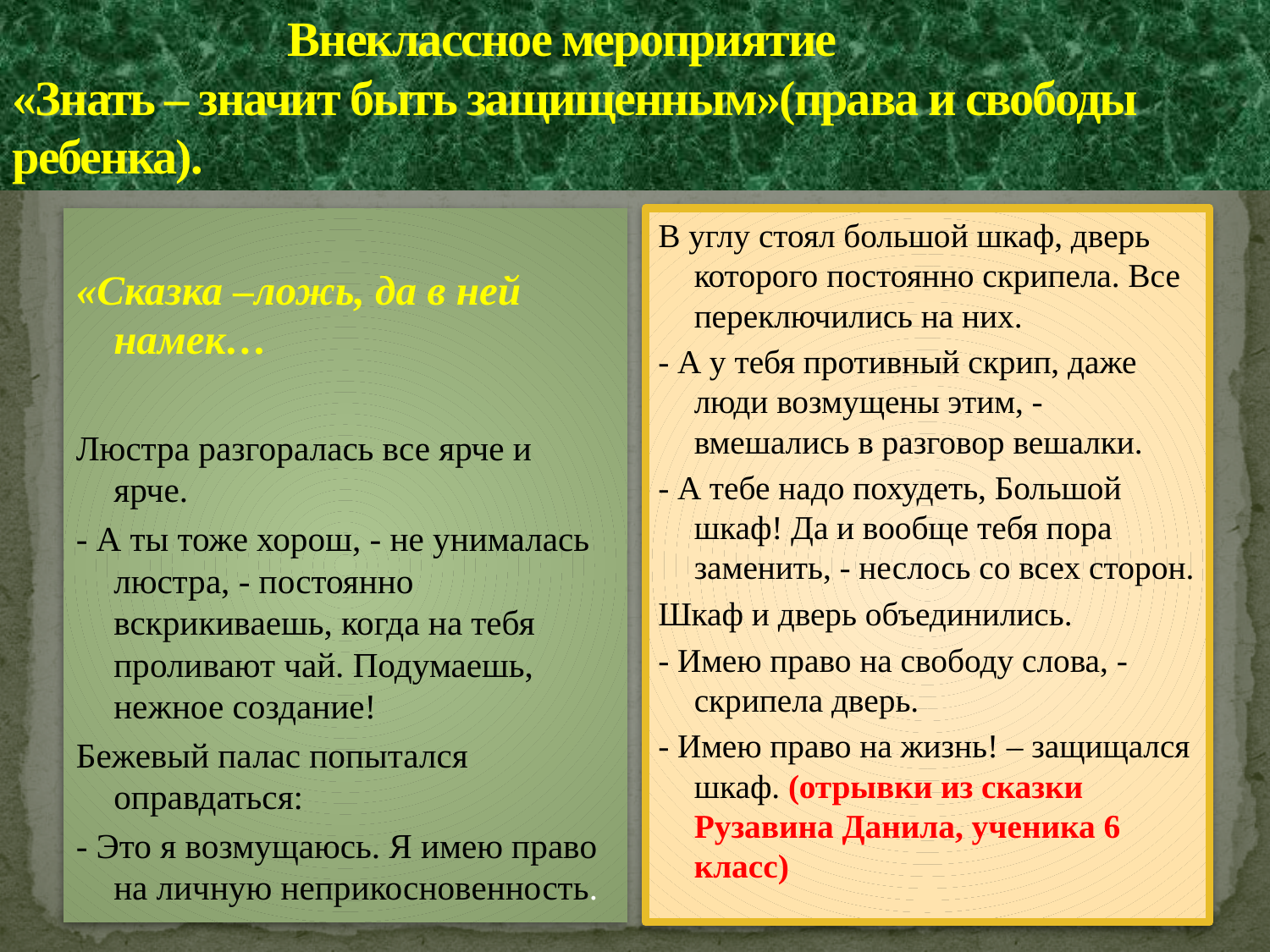

# Внеклассное мероприятие «Знать – значит быть защищенным»(права и свободы ребенка).

«Сказка –ложь, да в ней намек…

Люстра разгоралась все ярче и ярче.
- А ты тоже хорош, - не унималась люстра, - постоянно вскрикиваешь, когда на тебя проливают чай. Подумаешь, нежное создание!
Бежевый палас попытался оправдаться:
- Это я возмущаюсь. Я имею право на личную неприкосновенность.

В углу стоял большой шкаф, дверь которого постоянно скрипела. Все переключились на них.
- А у тебя противный скрип, даже люди возмущены этим, - вмешались в разговор вешалки.
- А тебе надо похудеть, Большой шкаф! Да и вообще тебя пора заменить, - неслось со всех сторон.
Шкаф и дверь объединились.
- Имею право на свободу слова, - скрипела дверь.
- Имею право на жизнь! – защищался шкаф. (отрывки из сказки Рузавина Данила, ученика 6 класс)